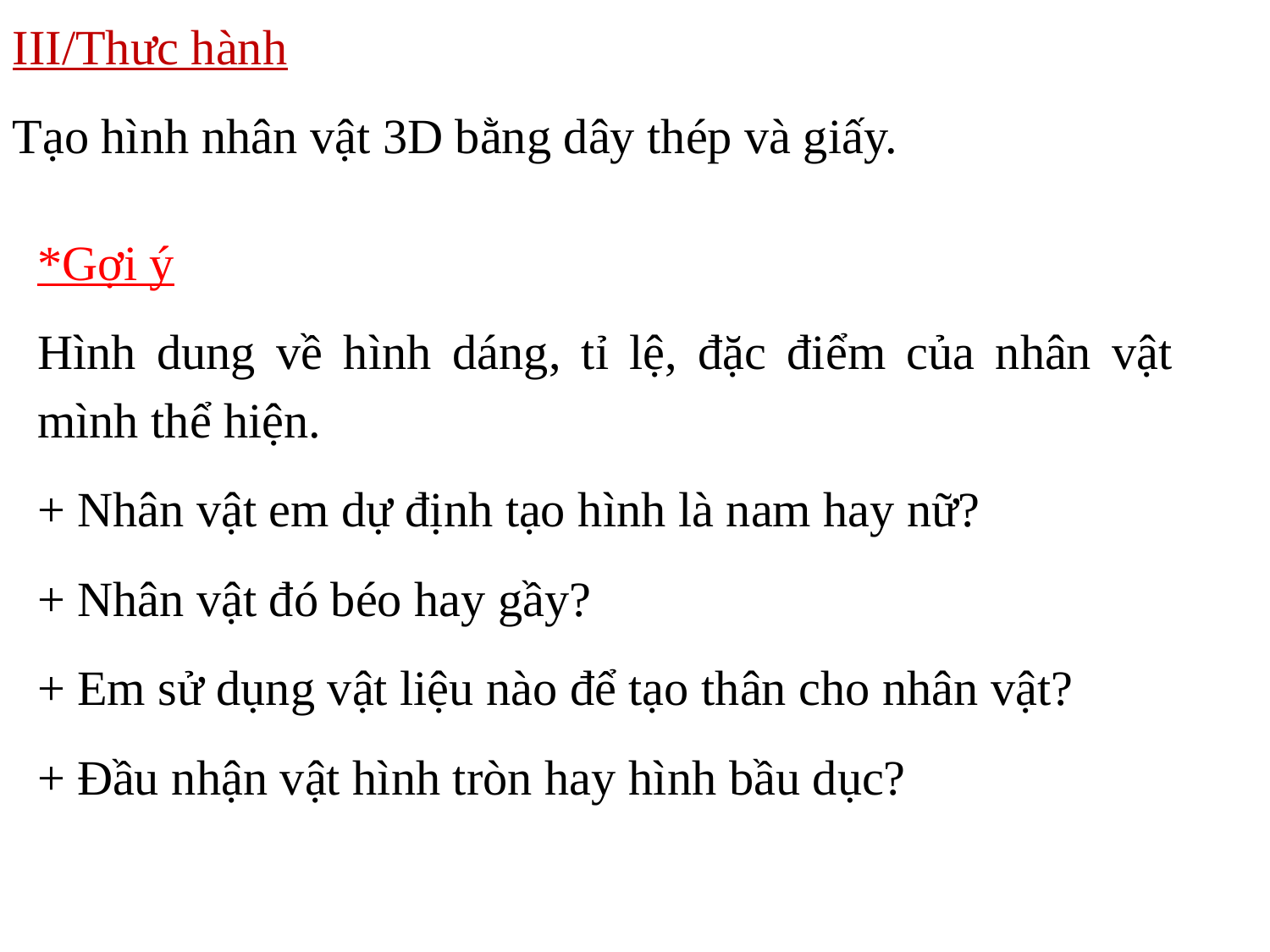

III/Thưc hành
Tạo hình nhân vật 3D bằng dây thép và giấy.
*Gợi ý
Hình dung về hình dáng, tỉ lệ, đặc điểm của nhân vật mình thể hiện.
+ Nhân vật em dự định tạo hình là nam hay nữ?
+ Nhân vật đó béo hay gầy?
+ Em sử dụng vật liệu nào để tạo thân cho nhân vật?
+ Đầu nhận vật hình tròn hay hình bầu dục?